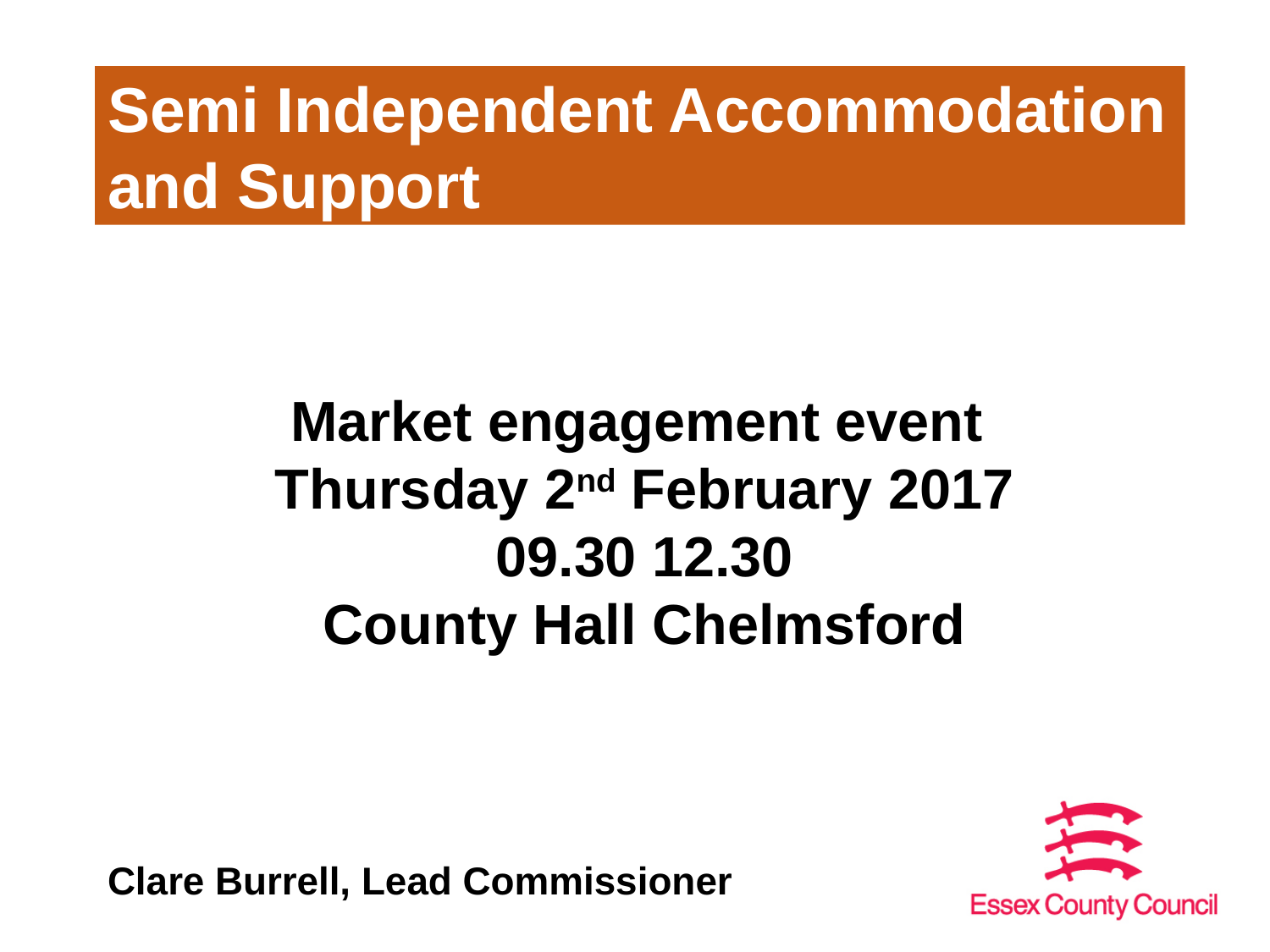

Semi Independent Accommodation and Support
# Market engagement event Thursday 2nd February 2017 09.30 12.30 County Hall Chelmsford

Clare Burrell, Lead Commissioner